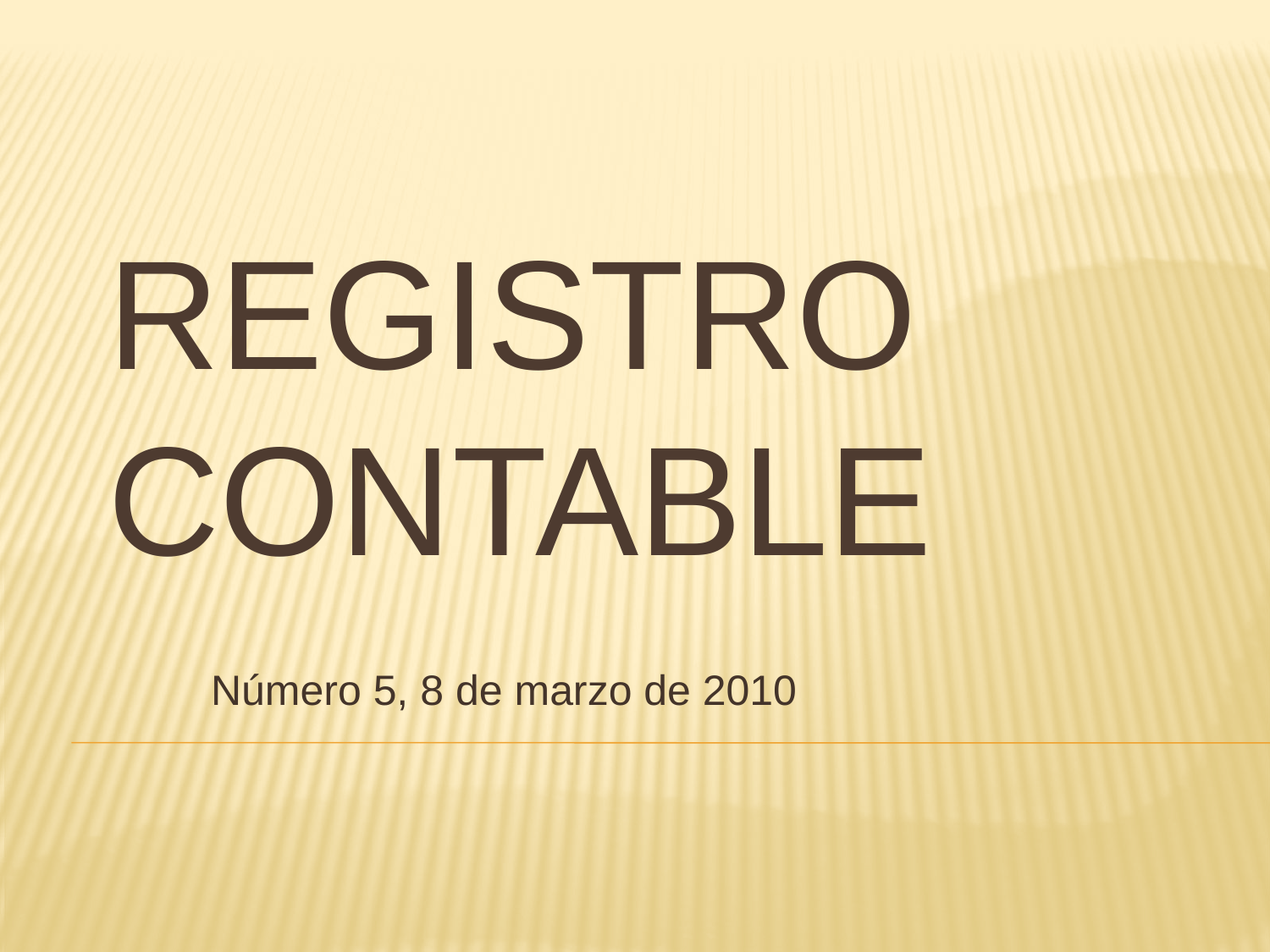

# Registro contable
Número 5, 8 de marzo de 2010